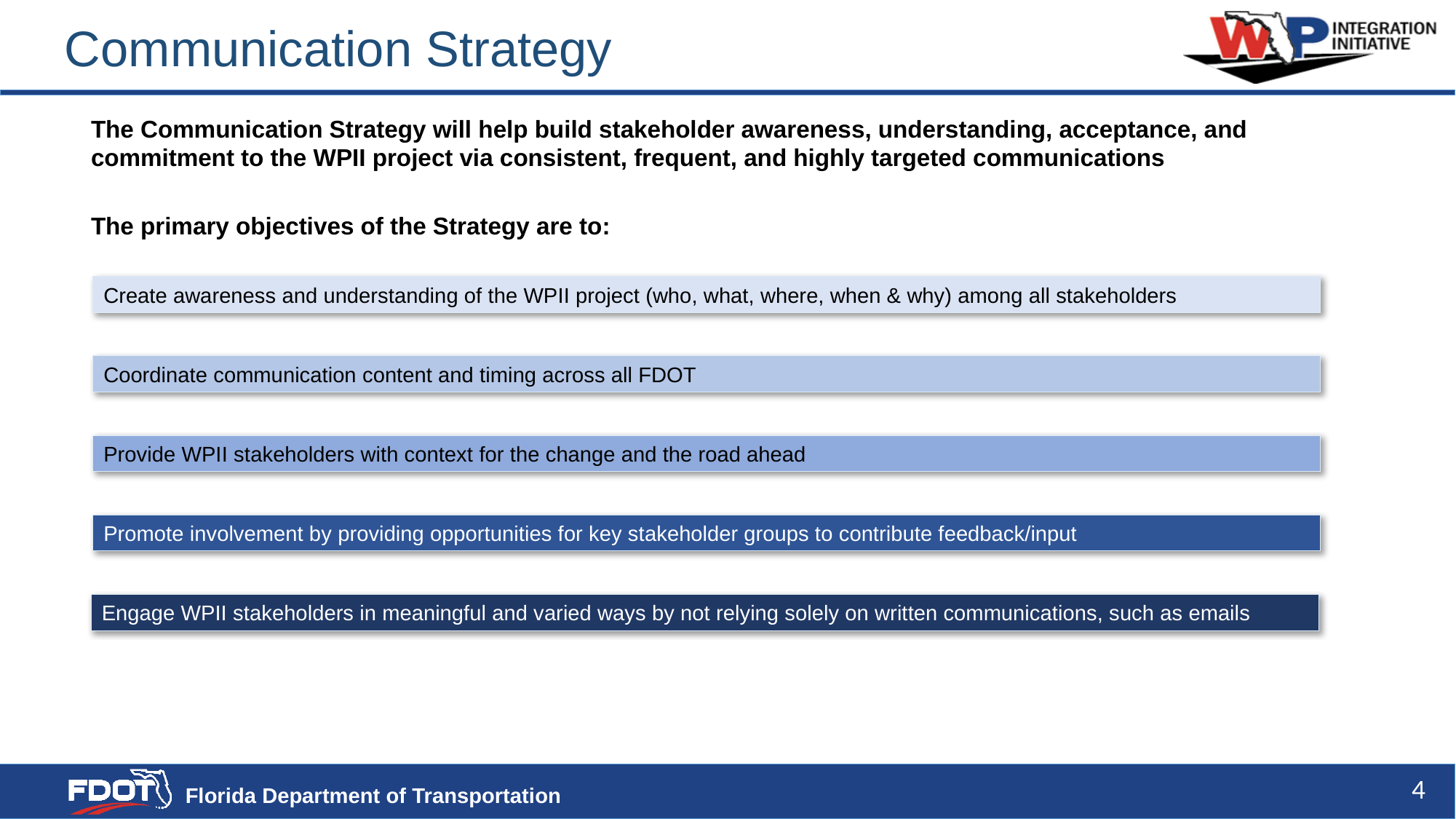

# Communication Strategy
The Communication Strategy will help build stakeholder awareness, understanding, acceptance, and commitment to the WPII project via consistent, frequent, and highly targeted communications

The primary objectives of the Strategy are to:
Create awareness and understanding of the WPII project (who, what, where, when & why) among all stakeholders
Coordinate communication content and timing across all FDOT
Provide WPII stakeholders with context for the change and the road ahead
Promote involvement by providing opportunities for key stakeholder groups to contribute feedback/input
Engage WPII stakeholders in meaningful and varied ways by not relying solely on written communications, such as emails
4